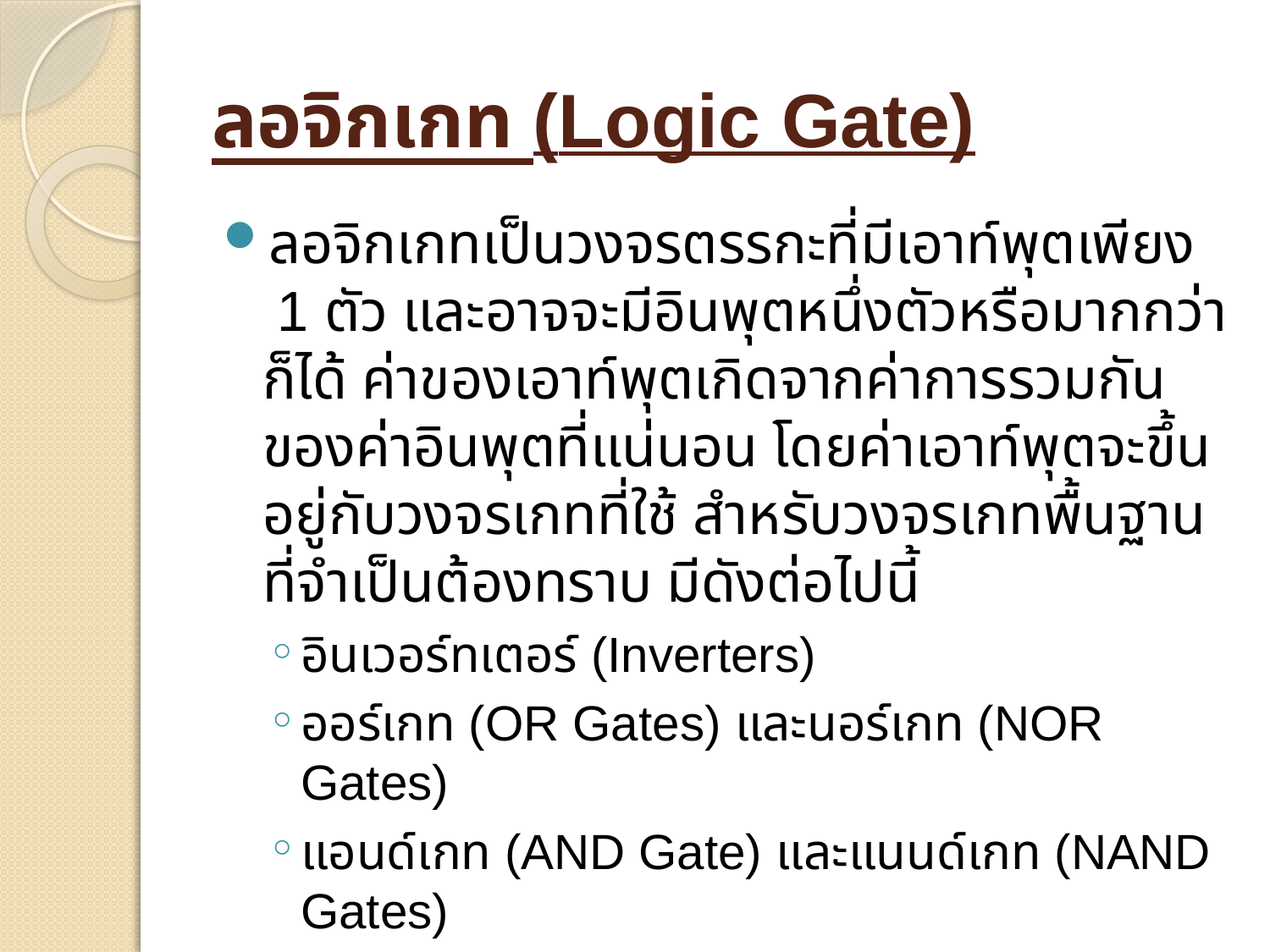

# ลอจิกเกท (Logic Gate)
ลอจิกเกทเป็นวงจรตรรกะที่มีเอาท์พุตเพียง 1 ตัว และอาจจะมีอินพุตหนึ่งตัวหรือมากกว่าก็ได้ ค่าของเอาท์พุตเกิดจากค่าการรวมกันของค่าอินพุตที่แน่นอน โดยค่าเอาท์พุตจะขึ้นอยู่กับวงจรเกทที่ใช้ สำหรับวงจรเกทพื้นฐานที่จำเป็นต้องทราบ มีดังต่อไปนี้
อินเวอร์ทเตอร์ (Inverters)
ออร์เกท (OR Gates) และนอร์เกท (NOR Gates)
แอนด์เกท (AND Gate) และแนนด์เกท (NAND Gates)
เอ็กซ์คลูซีฟ-ออร์ (XOR Gates)